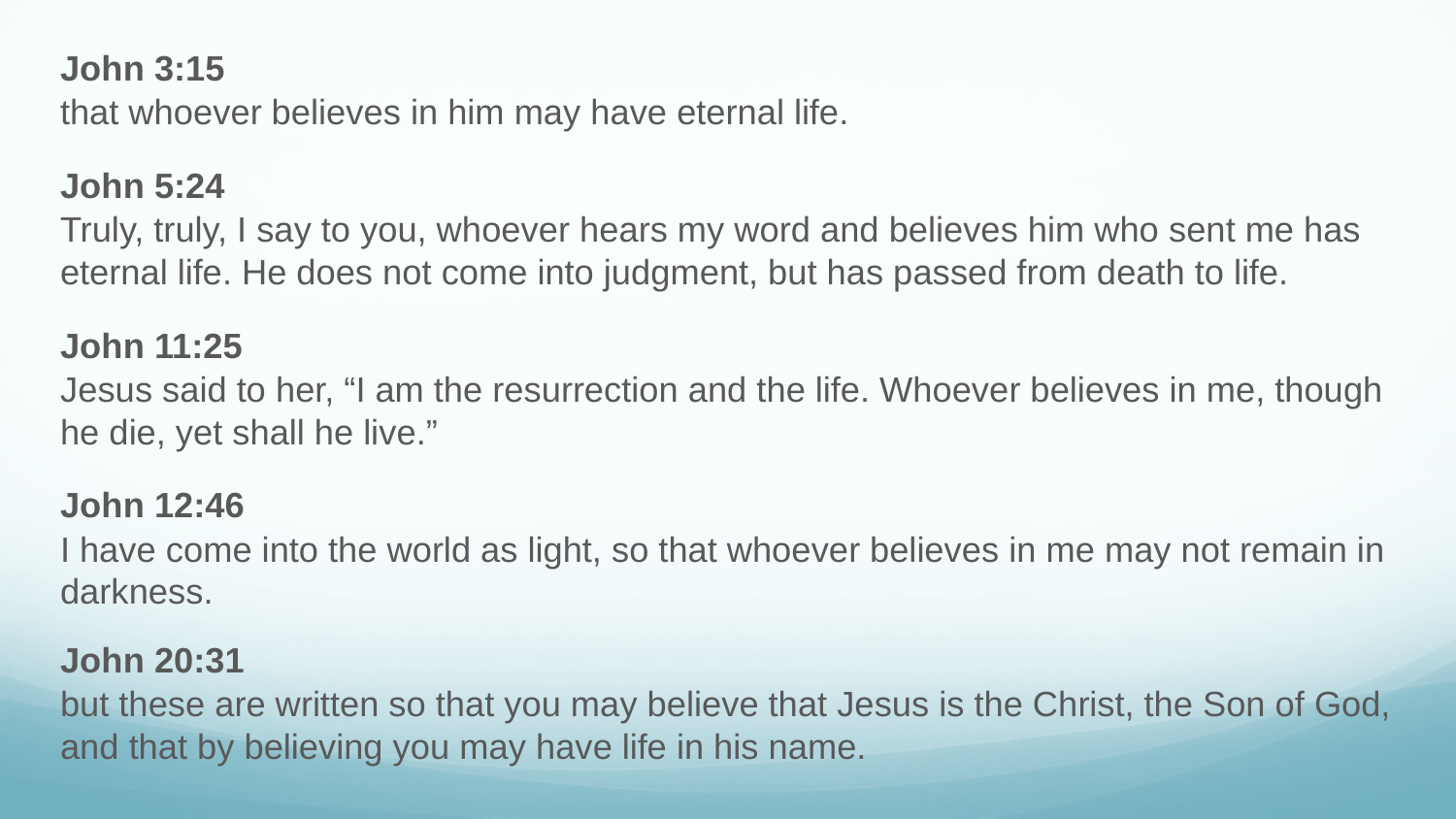

John 3:15
that whoever believes in him may have eternal life.

John 5:24
Truly, truly, I say to you, whoever hears my word and believes him who sent me has eternal life. He does not come into judgment, but has passed from death to life.

John 11:25
Jesus said to her, “I am the resurrection and the life. Whoever believes in me, though he die, yet shall he live.”

John 12:46
I have come into the world as light, so that whoever believes in me may not remain in darkness.

John 20:31
but these are written so that you may believe that Jesus is the Christ, the Son of God, and that by believing you may have life in his name.